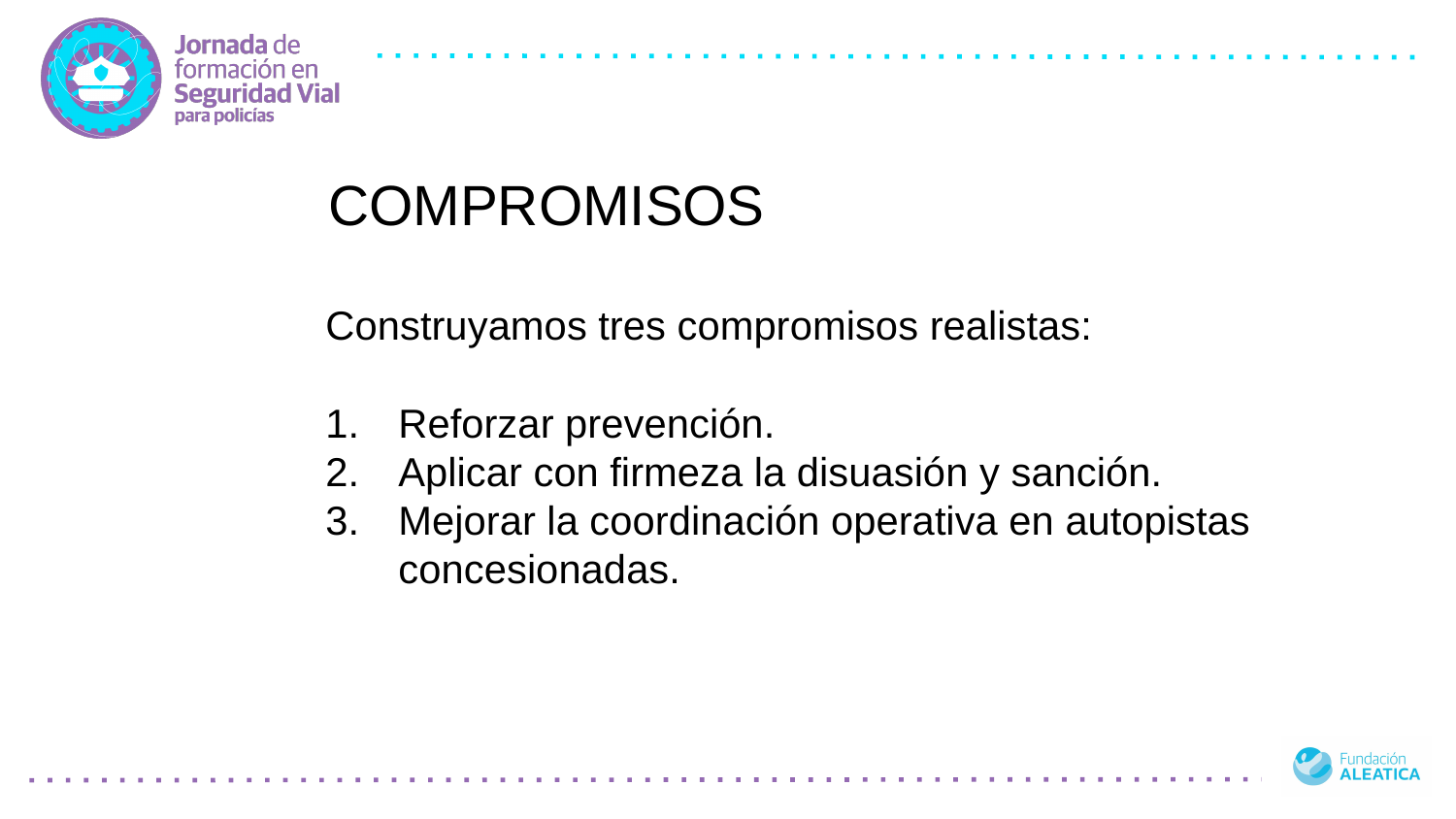

COMPROMISOS
Construyamos tres compromisos realistas:

Reforzar prevención.
Aplicar con firmeza la disuasión y sanción.
Mejorar la coordinación operativa en autopistas concesionadas.